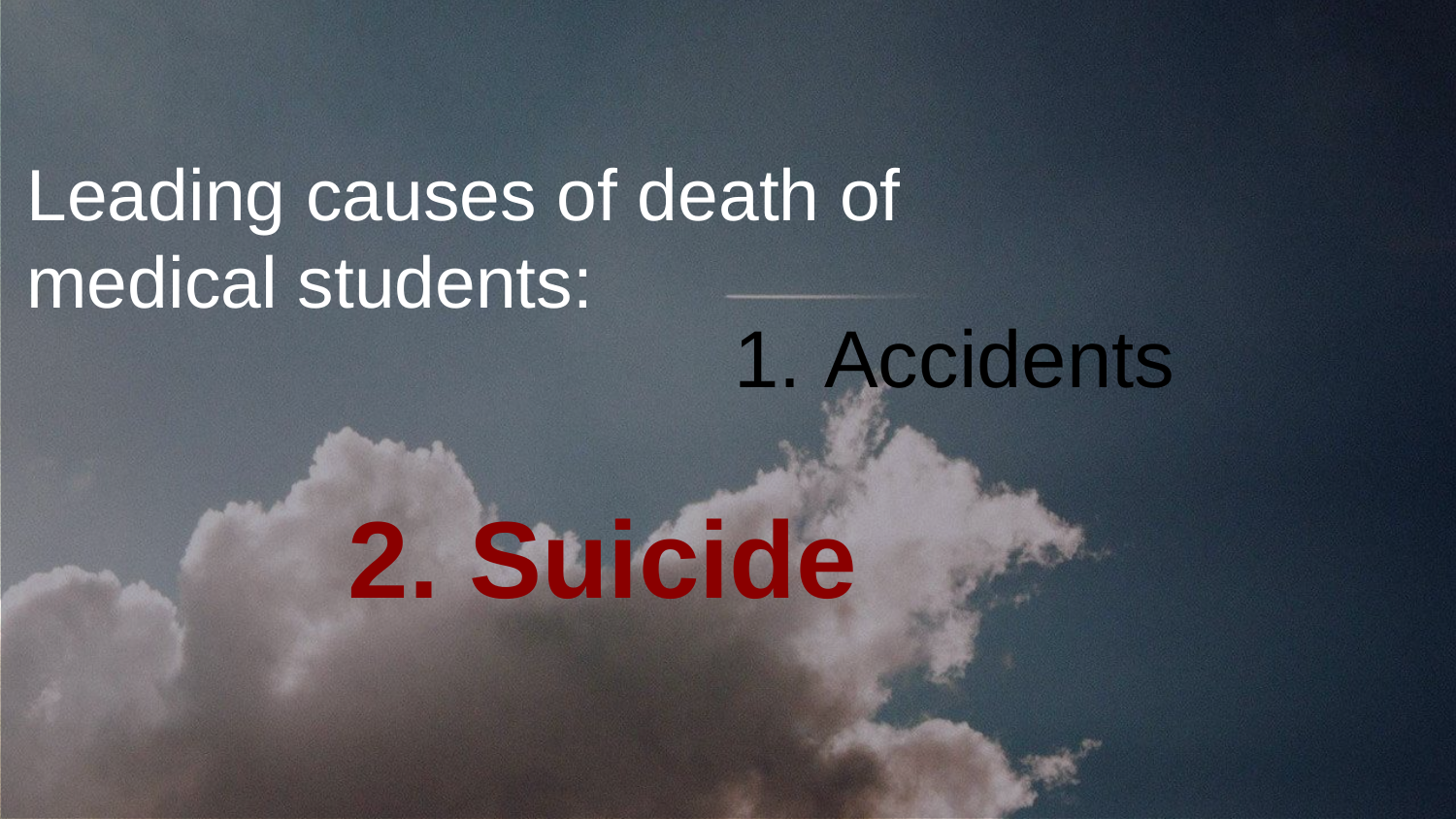

Leading causes of death of
medical students:
 Accidents
 2. Suicide